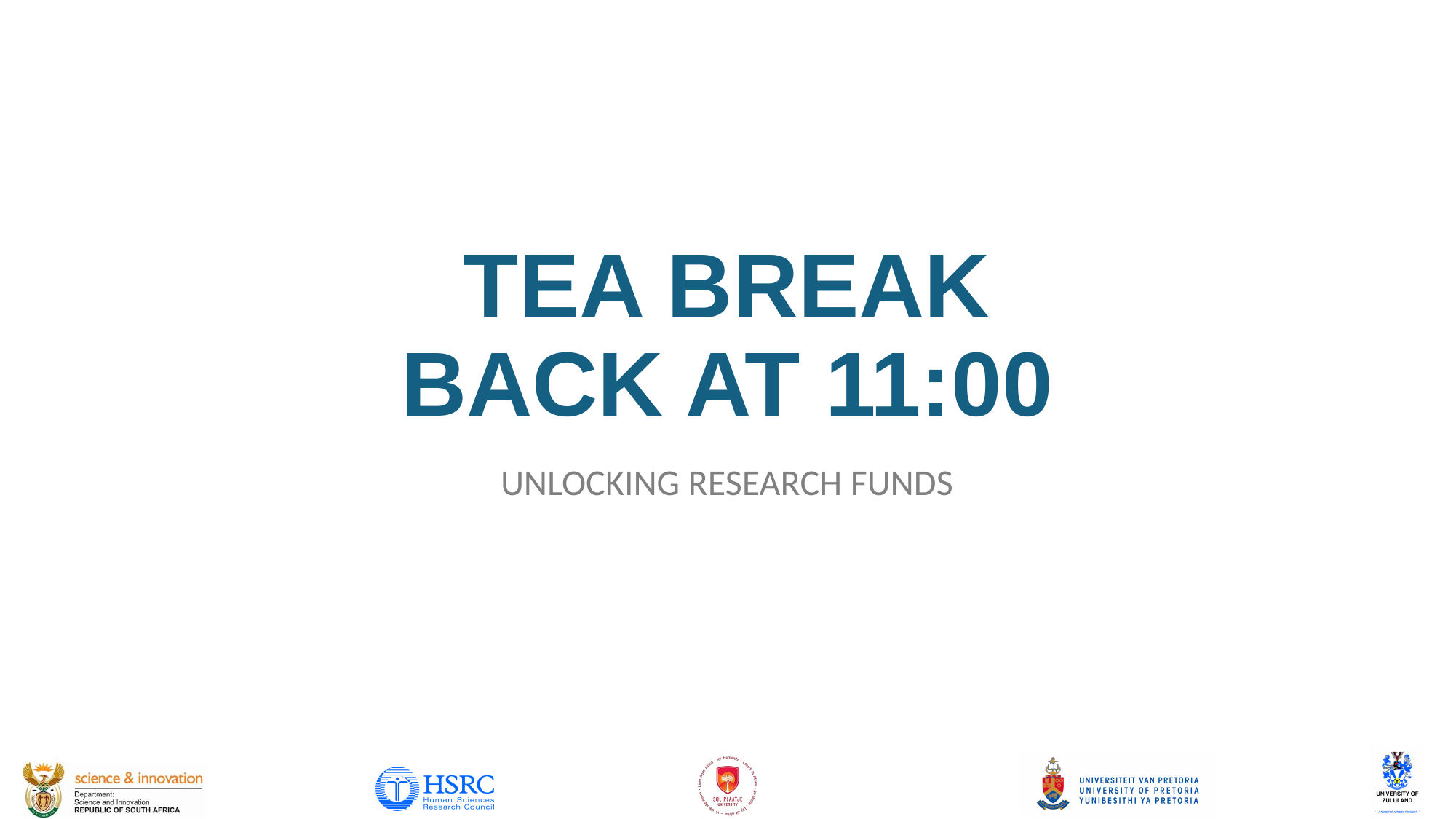

# TEA BREAK BACK AT 11:00
UNLOCKING RESEARCH FUNDS